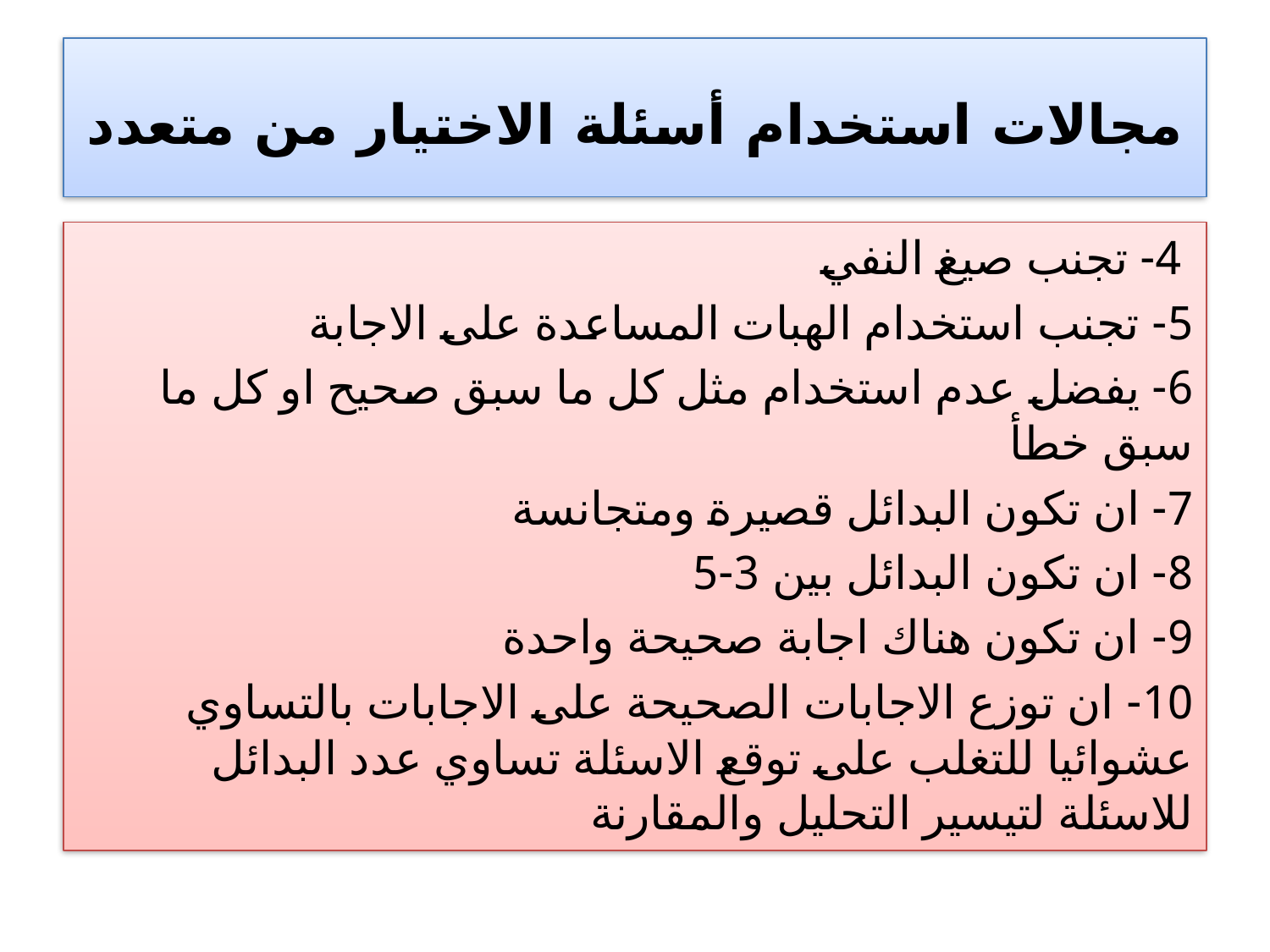

# مجالات استخدام أسئلة الاختيار من متعدد
 4- تجنب صيغ النفي
5- تجنب استخدام الهبات المساعدة على الاجابة
6- يفضل عدم استخدام مثل كل ما سبق صحيح او كل ما سبق خطأ
7- ان تكون البدائل قصيرة ومتجانسة
8- ان تكون البدائل بين 3-5
9- ان تكون هناك اجابة صحيحة واحدة
10- ان توزع الاجابات الصحيحة على الاجابات بالتساوي عشوائيا للتغلب على توقع الاسئلة تساوي عدد البدائل للاسئلة لتيسير التحليل والمقارنة